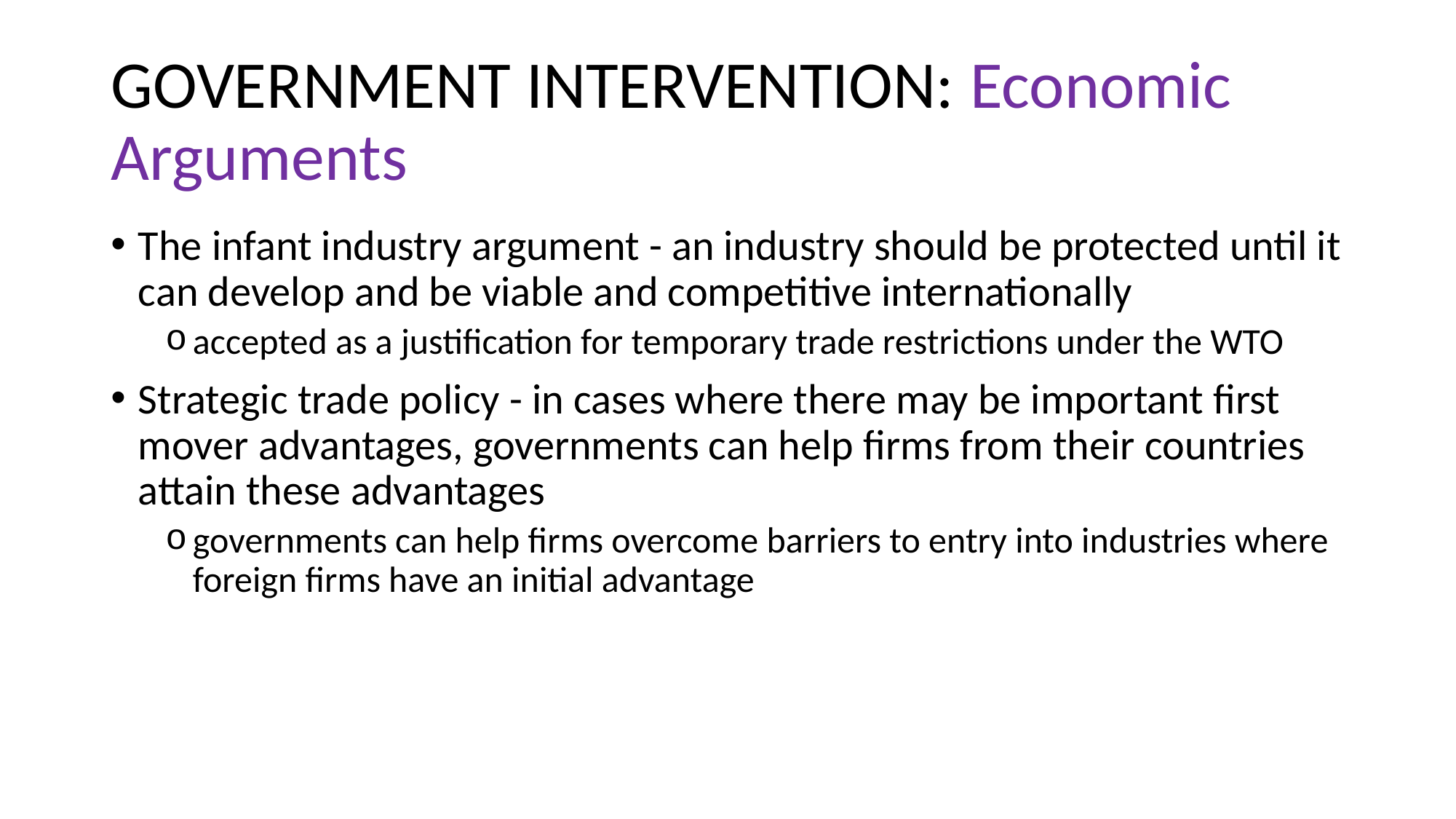

# GOVERNMENT INTERVENTION: Economic Arguments
The infant industry argument - an industry should be protected until it can develop and be viable and competitive internationally
accepted as a justification for temporary trade restrictions under the WTO
Strategic trade policy - in cases where there may be important first mover advantages, governments can help firms from their countries attain these advantages
governments can help firms overcome barriers to entry into industries where foreign firms have an initial advantage